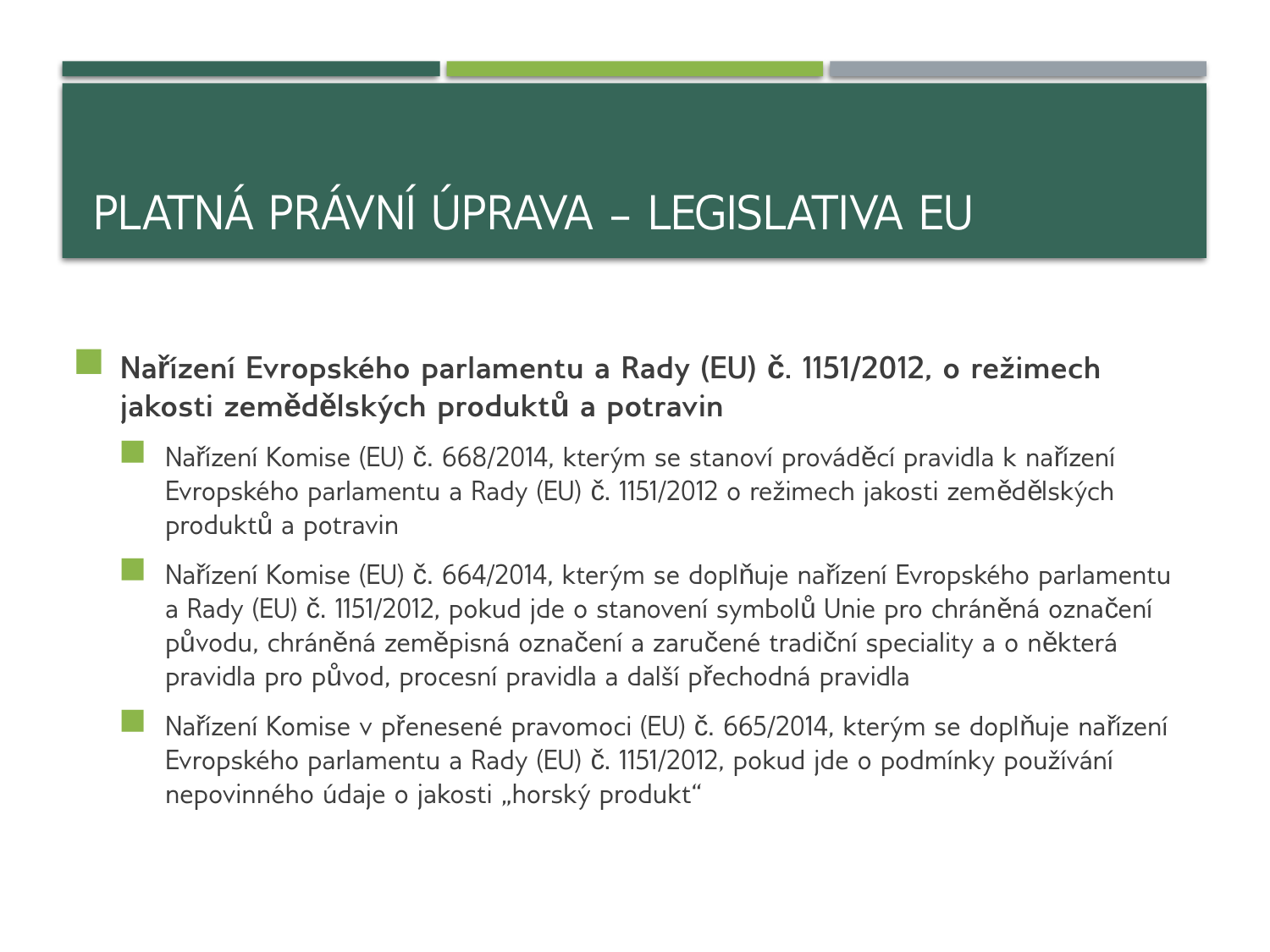

# Platná právní úprava – legislativa EU
Nařízení Evropského parlamentu a Rady (EU) č. 1151/2012, o režimech jakosti zemědělských produktů a potravin
Nařízení Komise (EU) č. 668/2014, kterým se stanoví prováděcí pravidla k nařízení Evropského parlamentu a Rady (EU) č. 1151/2012 o režimech jakosti zemědělských produktů a potravin
Nařízení Komise (EU) č. 664/2014, kterým se doplňuje nařízení Evropského parlamentu a Rady (EU) č. 1151/2012, pokud jde o stanovení symbolů Unie pro chráněná označení původu, chráněná zeměpisná označení a zaručené tradiční speciality a o některá pravidla pro původ, procesní pravidla a další přechodná pravidla
Nařízení Komise v přenesené pravomoci (EU) č. 665/2014, kterým se doplňuje nařízení Evropského parlamentu a Rady (EU) č. 1151/2012, pokud jde o podmínky používání nepovinného údaje o jakosti „horský produkt“